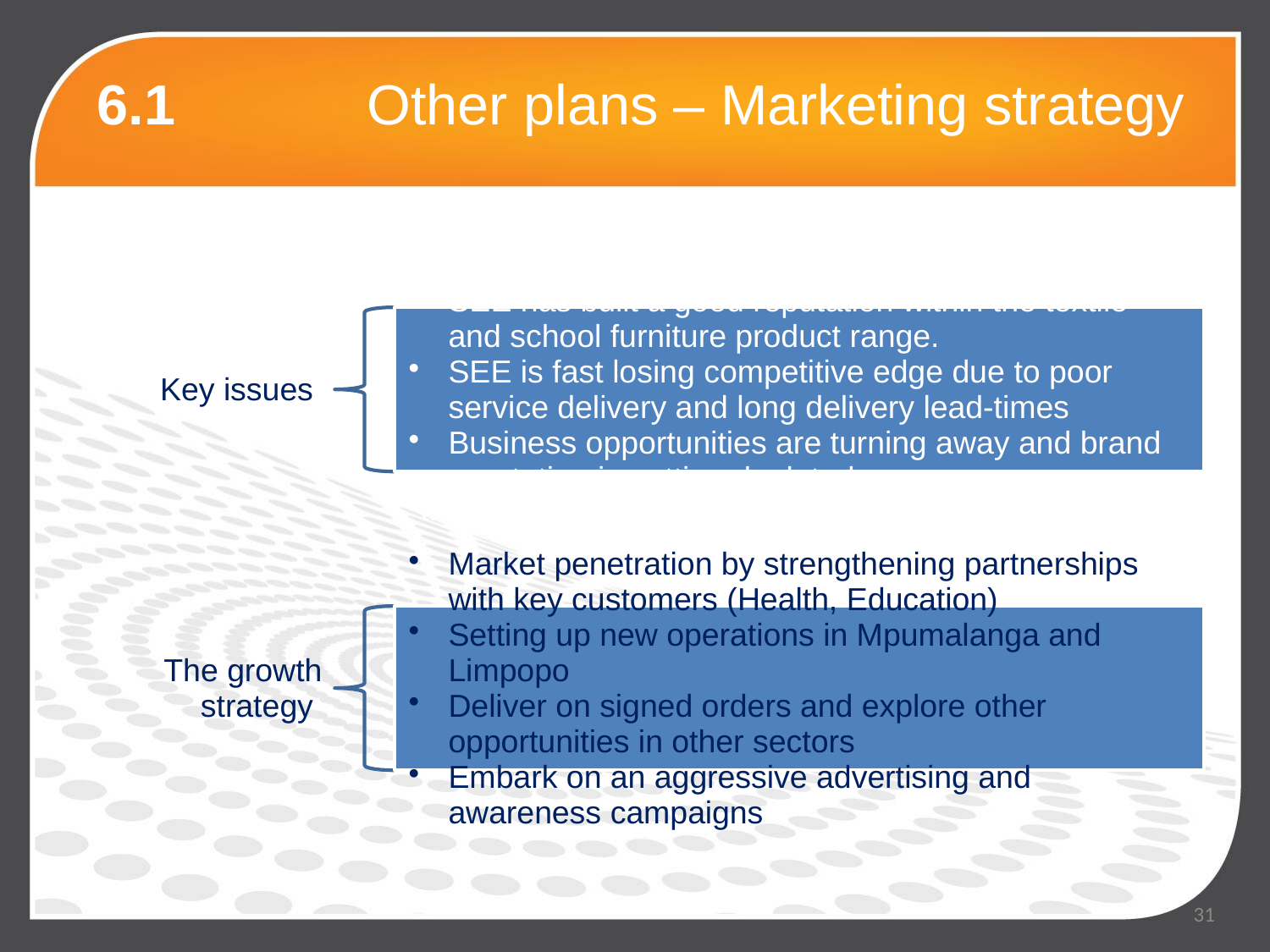

# 6.1		 Other plans – Marketing strategy
Key issues
The growth strategy
Market penetration by strengthening partnerships with key customers (Health, Education)
SEE has built a good reputation within the textile and school furniture product range.
SEE is fast losing competitive edge due to poor service delivery and long delivery lead-times
Setting up new operations in Mpumalanga and Limpopo
Deliver on signed orders and explore other opportunities in other sectors
Embark on an aggressive advertising and awareness campaigns
Preferential supplier status and political will in favour of the organisation
31